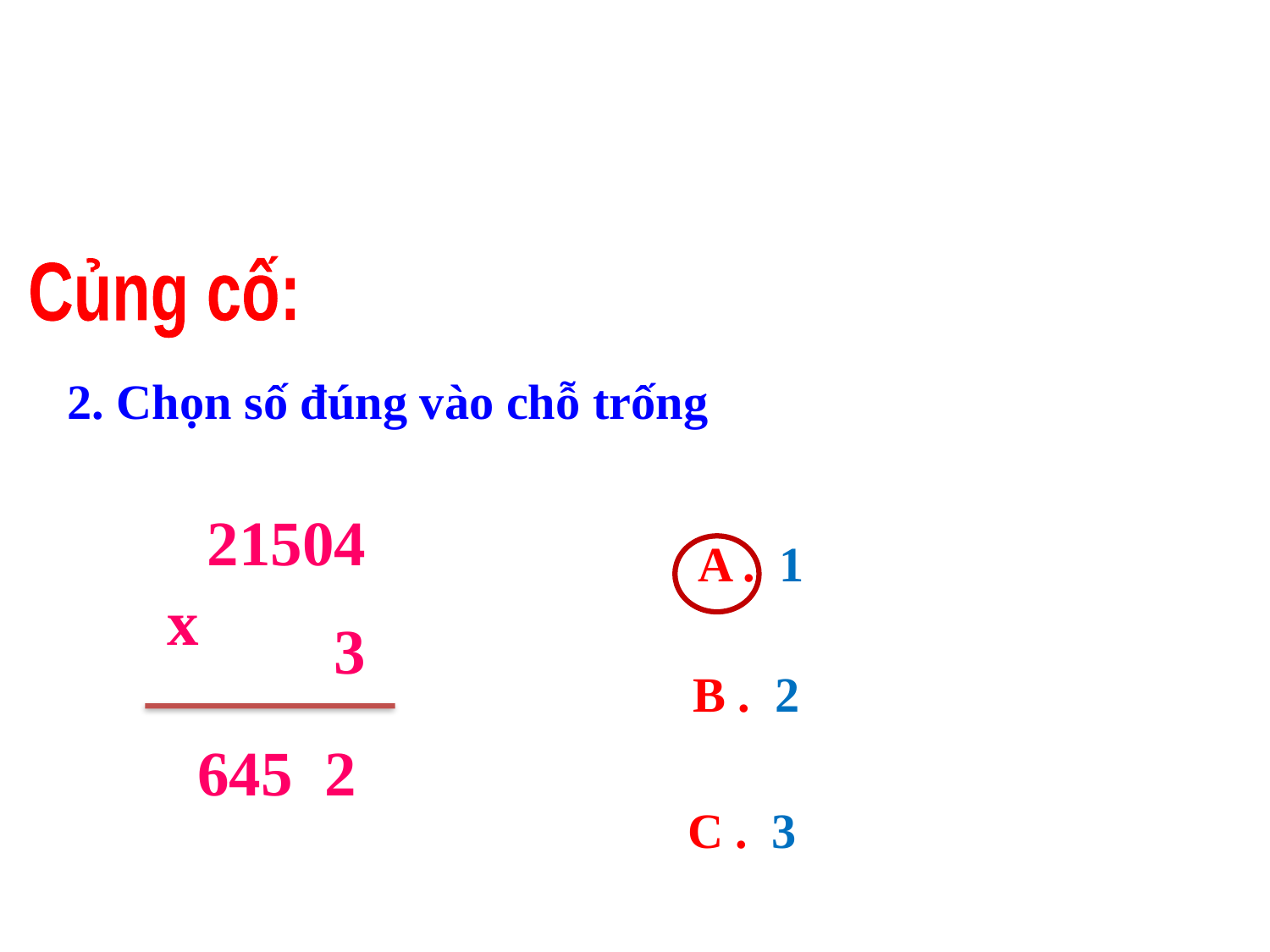

Củng cố:
2. Chọn số đúng vào chỗ trống
21504
        3
x

645  2
A .  1

B .  2
C .  3